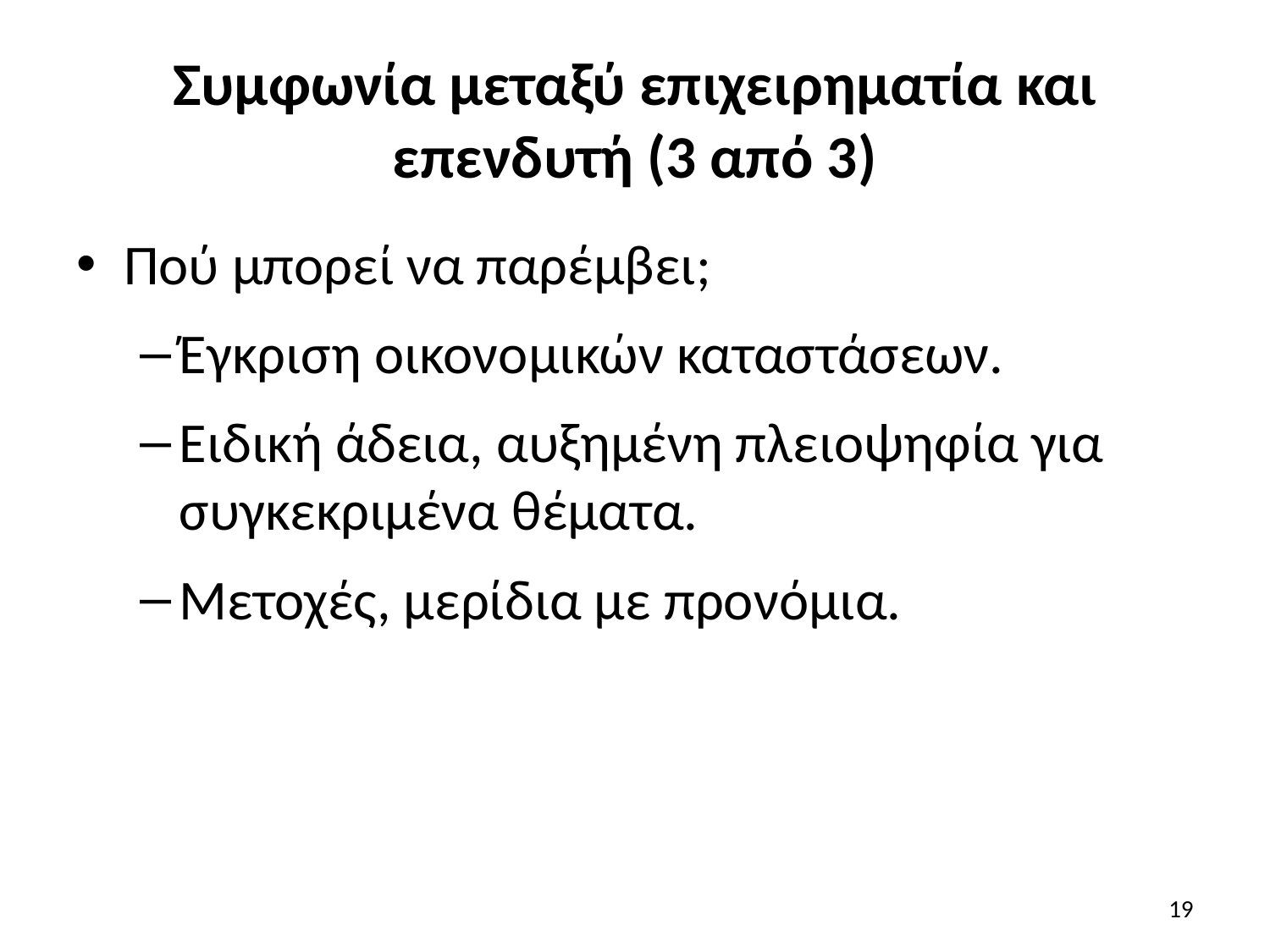

# Συμφωνία μεταξύ επιχειρηματία και επενδυτή (3 από 3)
Πού μπορεί να παρέμβει;
Έγκριση οικονομικών καταστάσεων.
Ειδική άδεια, αυξημένη πλειοψηφία για συγκεκριμένα θέματα.
Μετοχές, μερίδια με προνόμια.
19